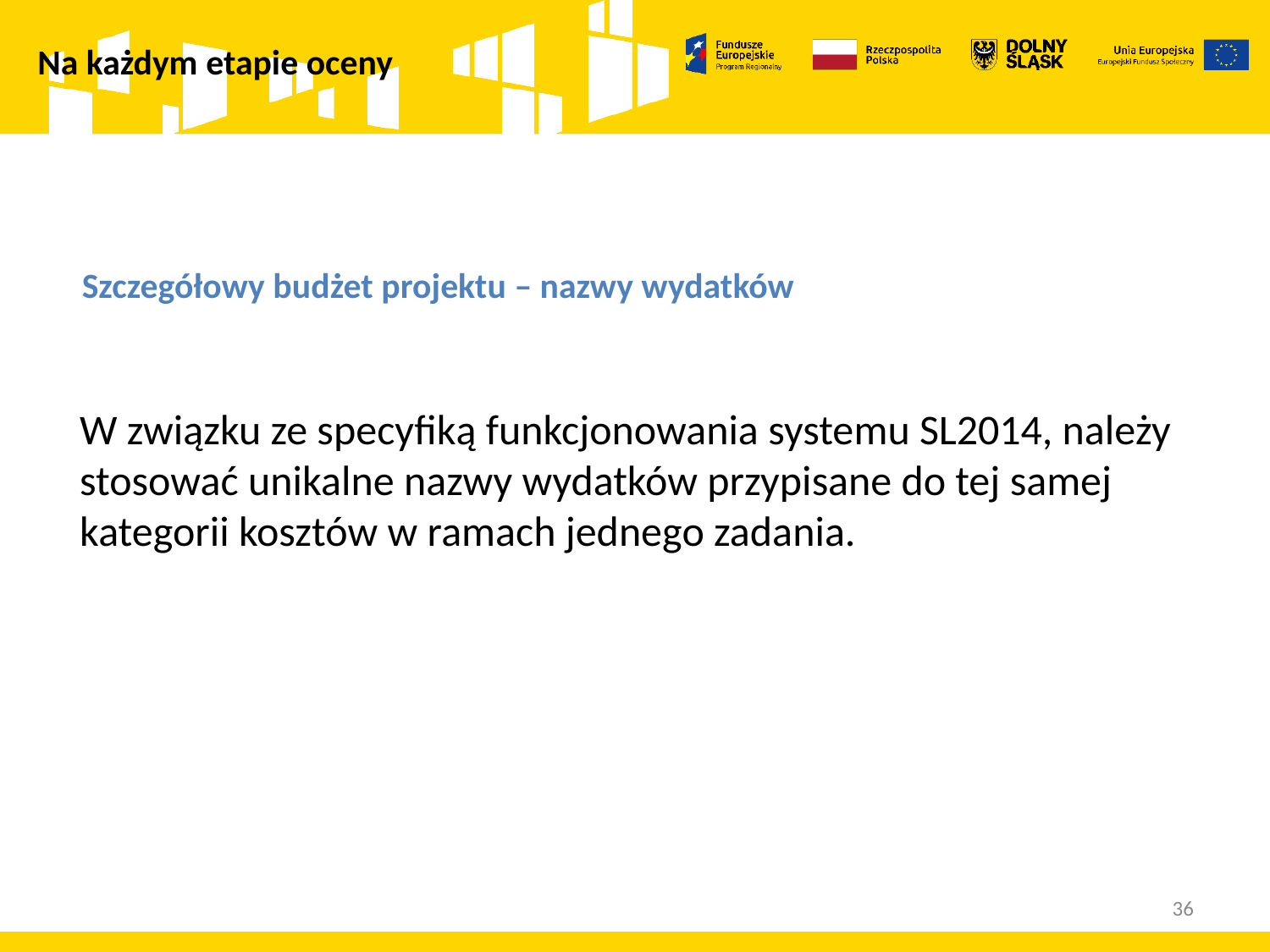

Na każdym etapie oceny
# Szczegółowy budżet projektu – nazwy wydatków
W związku ze specyfiką funkcjonowania systemu SL2014, należy stosować unikalne nazwy wydatków przypisane do tej samej kategorii kosztów w ramach jednego zadania.
36